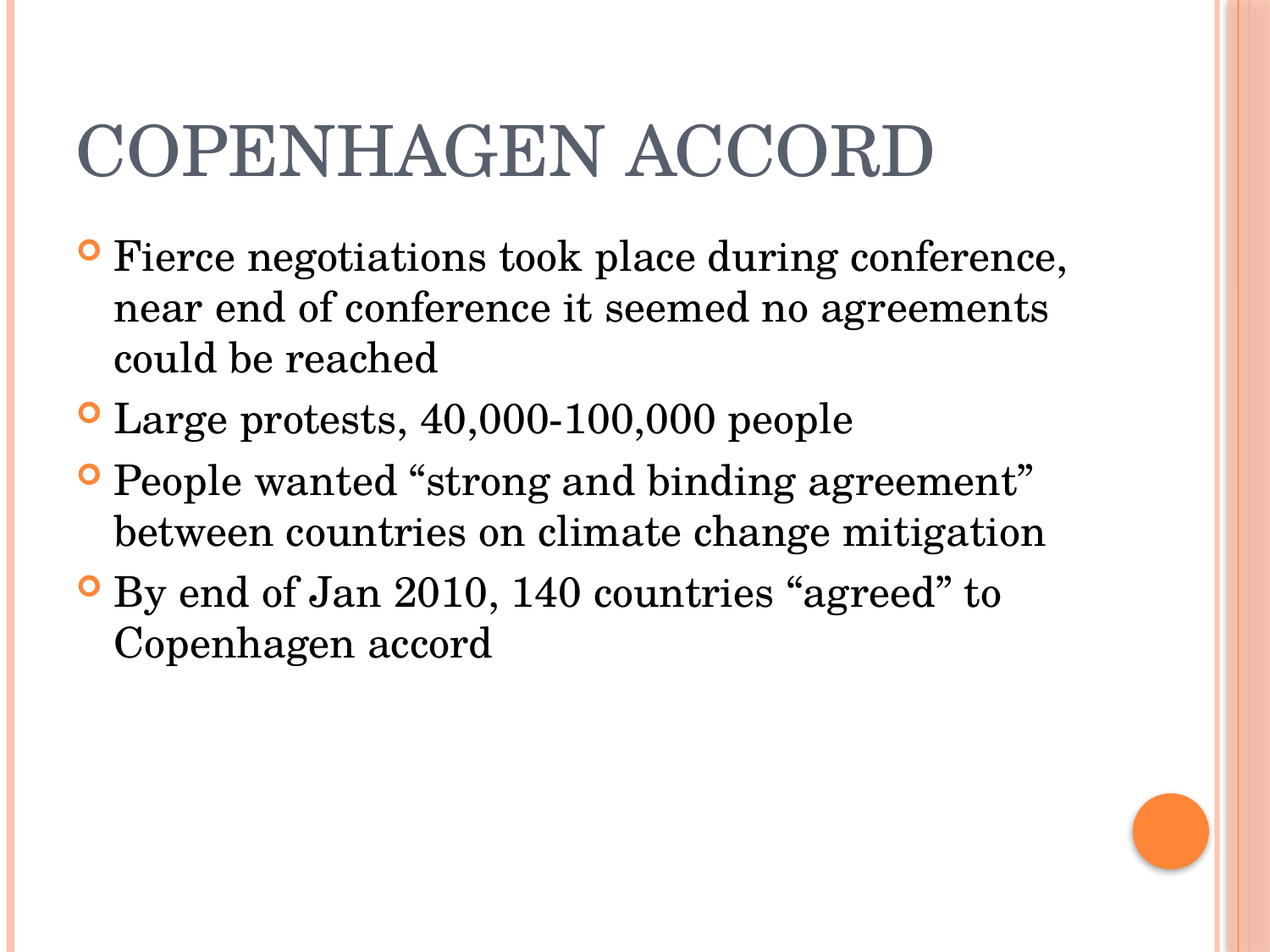

# Copenhagen Accord
Fierce negotiations took place during conference, near end of conference it seemed no agreements could be reached
Large protests, 40,000-100,000 people
People wanted “strong and binding agreement” between countries on climate change mitigation
By end of Jan 2010, 140 countries “agreed” to Copenhagen accord